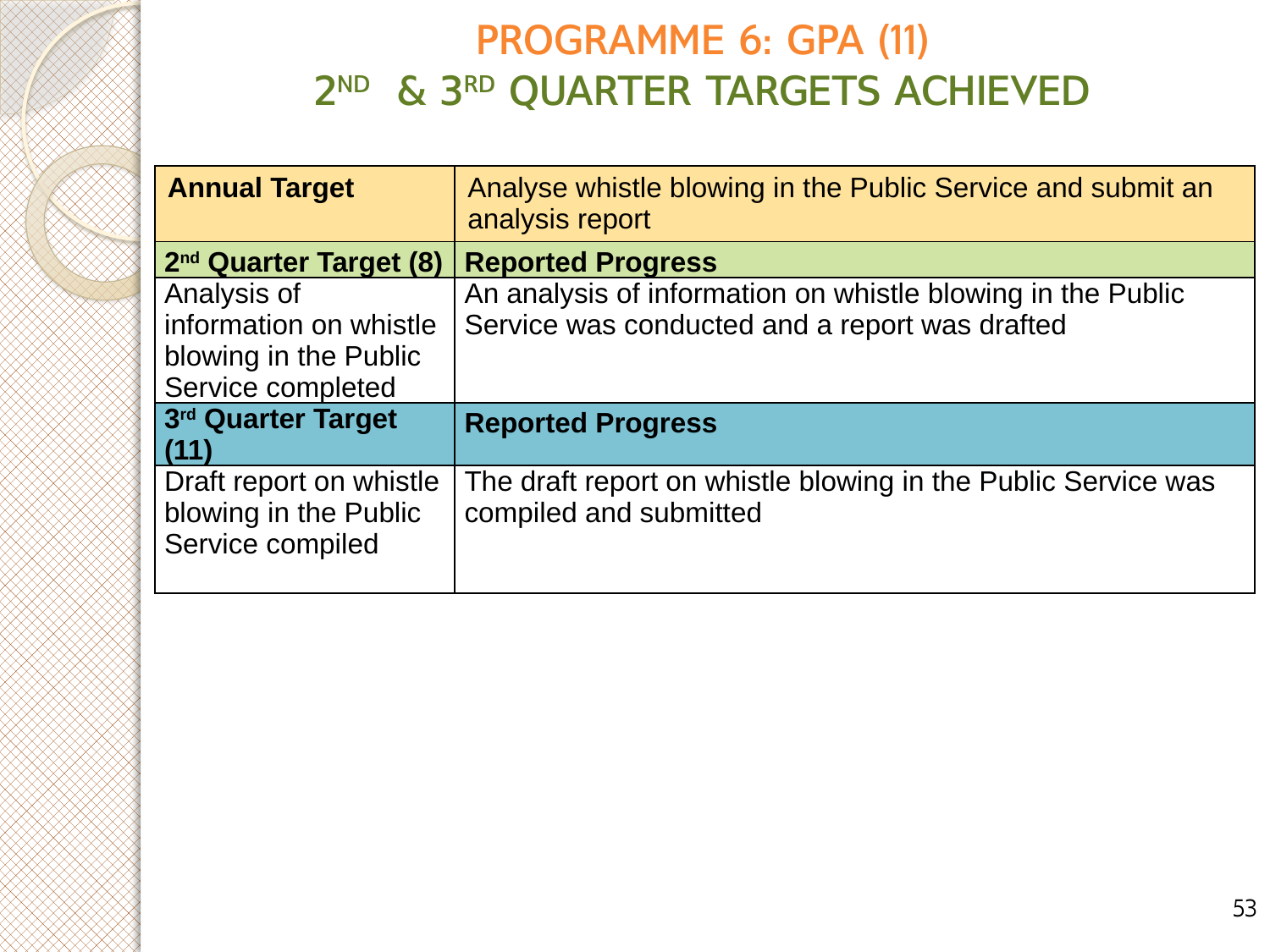

# PROGRAMME 6: GPA (11) 2ND  & 3RD QUARTER TARGETS ACHIEVED
| Annual Target | Analyse whistle blowing in the Public Service and submit an analysis report |
| --- | --- |
| 2nd Quarter Target (8) | Reported Progress |
| Analysis of information on whistle blowing in the Public Service completed | An analysis of information on whistle blowing in the Public Service was conducted and a report was drafted |
| 3rd Quarter Target (11) | Reported Progress |
| Draft report on whistle blowing in the Public Service compiled | The draft report on whistle blowing in the Public Service was compiled and submitted |
53